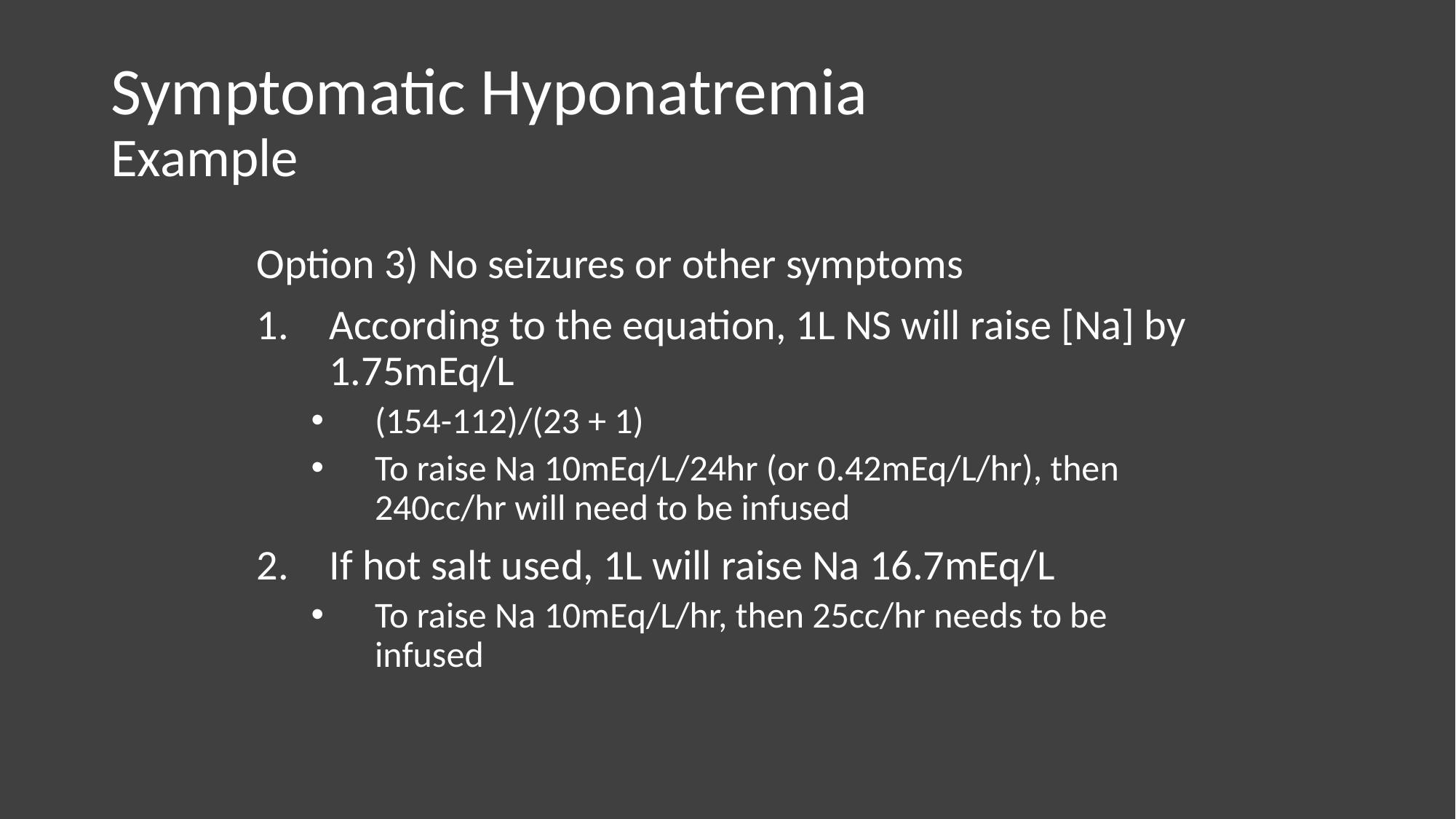

# Symptomatic Hyponatremia Example
Option 3) No seizures or other symptoms
According to the equation, 1L NS will raise [Na] by 1.75mEq/L
(154-112)/(23 + 1)
To raise Na 10mEq/L/24hr (or 0.42mEq/L/hr), then 240cc/hr will need to be infused
If hot salt used, 1L will raise Na 16.7mEq/L
To raise Na 10mEq/L/hr, then 25cc/hr needs to be infused